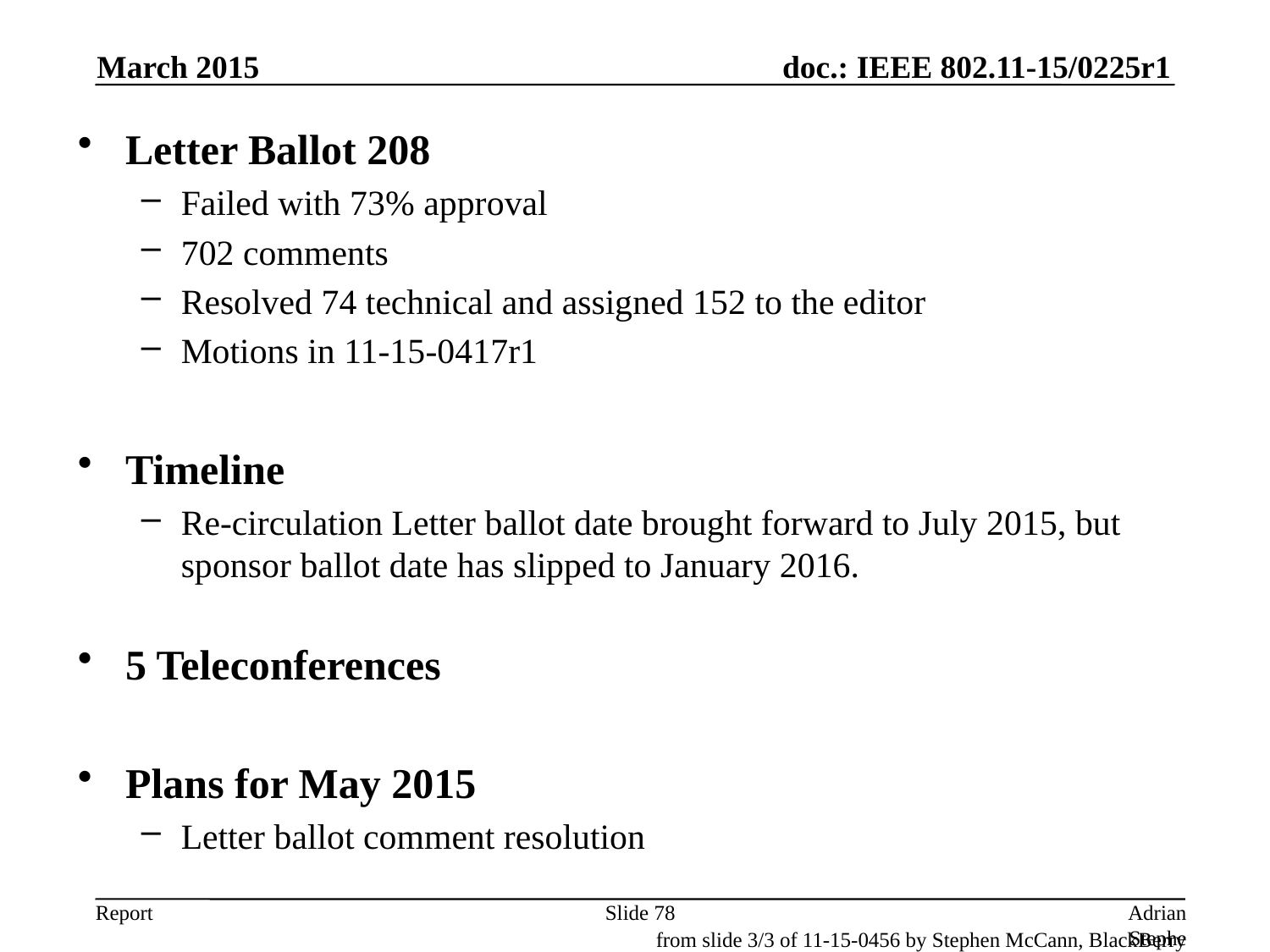

March 2015
Letter Ballot 208
Failed with 73% approval
702 comments
Resolved 74 technical and assigned 152 to the editor
Motions in 11-15-0417r1

Timeline
Re-circulation Letter ballot date brought forward to July 2015, but sponsor ballot date has slipped to January 2016.

5 Teleconferences

Plans for May 2015
Letter ballot comment resolution
Slide 78
Adrian Stephens, Intel
from slide 3/3 of 11-15-0456 by Stephen McCann, BlackBerry